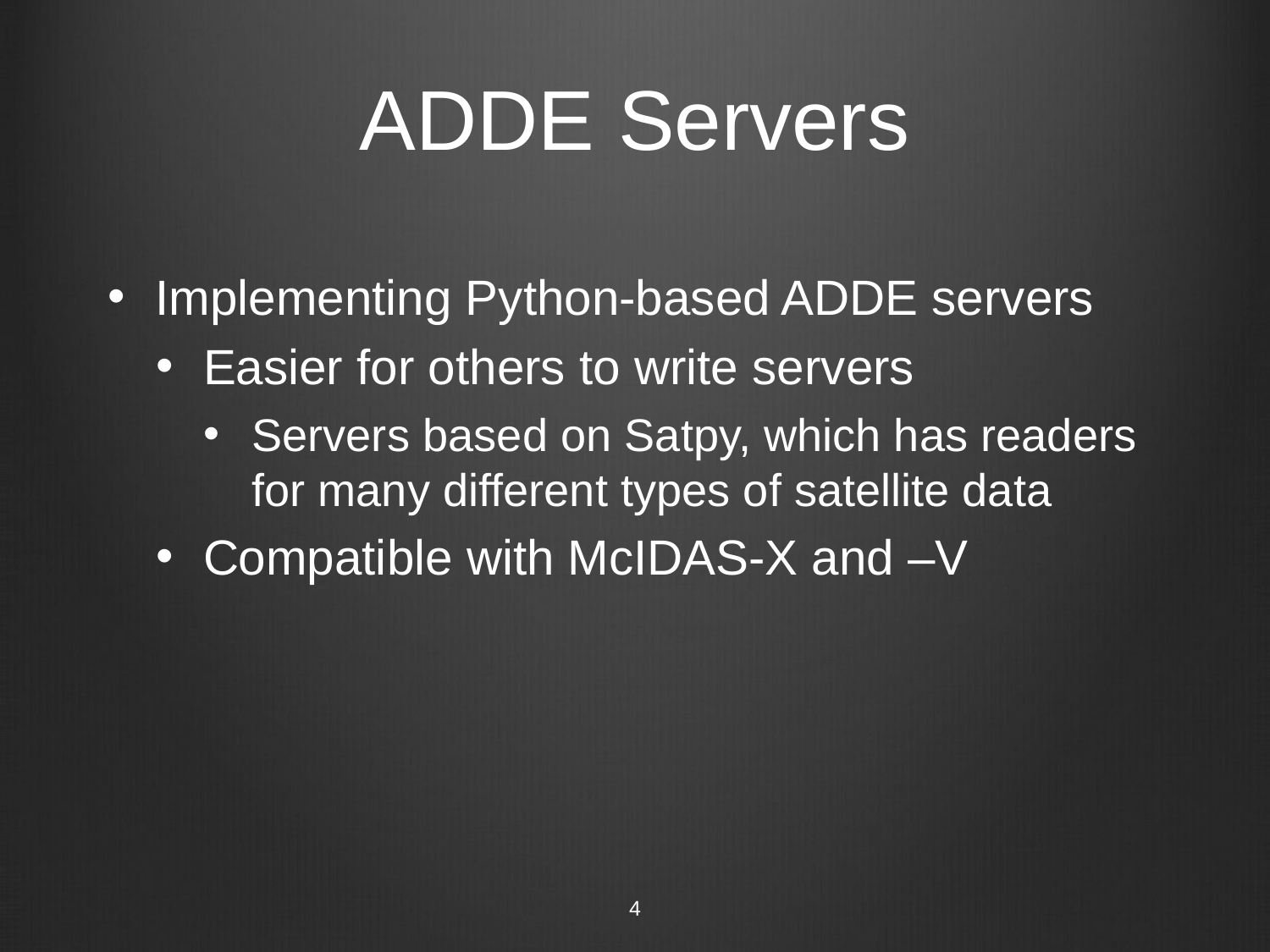

# ADDE Servers
Implementing Python-based ADDE servers
Easier for others to write servers
Servers based on Satpy, which has readers for many different types of satellite data
Compatible with McIDAS-X and –V
4